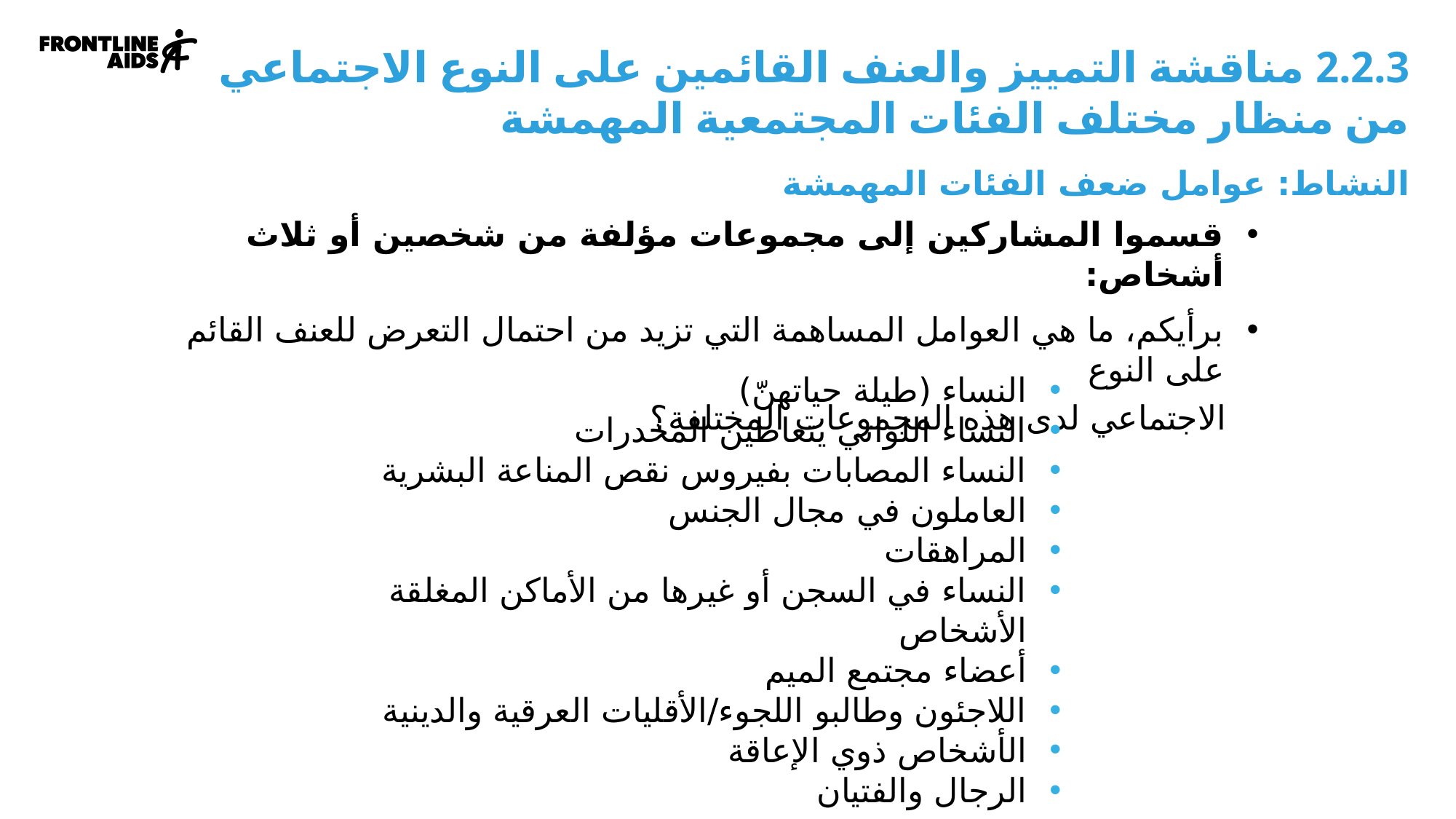

2.2.3 مناقشة التمييز والعنف القائمين على النوع الاجتماعي من منظار مختلف الفئات المجتمعية المهمشة
النشاط: عوامل ضعف الفئات المهمشة
قسموا المشاركين إلى مجموعات مؤلفة من شخصين أو ثلاث أشخاص:
برأيكم، ما هي العوامل المساهمة التي تزيد من احتمال التعرض للعنف القائم على النوع
   الاجتماعي لدى هذه المجموعات المختلفة؟

النساء (طيلة حياتهنّ)
النساء اللواتي يتعاطين المخدرات
النساء المصابات بفيروس نقص المناعة البشرية
العاملون في مجال الجنس
المراهقات
النساء في السجن أو غيرها من الأماكن المغلقة الأشخاص
أعضاء مجتمع الميم
اللاجئون وطالبو اللجوء/الأقليات العرقية والدينية
الأشخاص ذوي الإعاقة
الرجال والفتيان